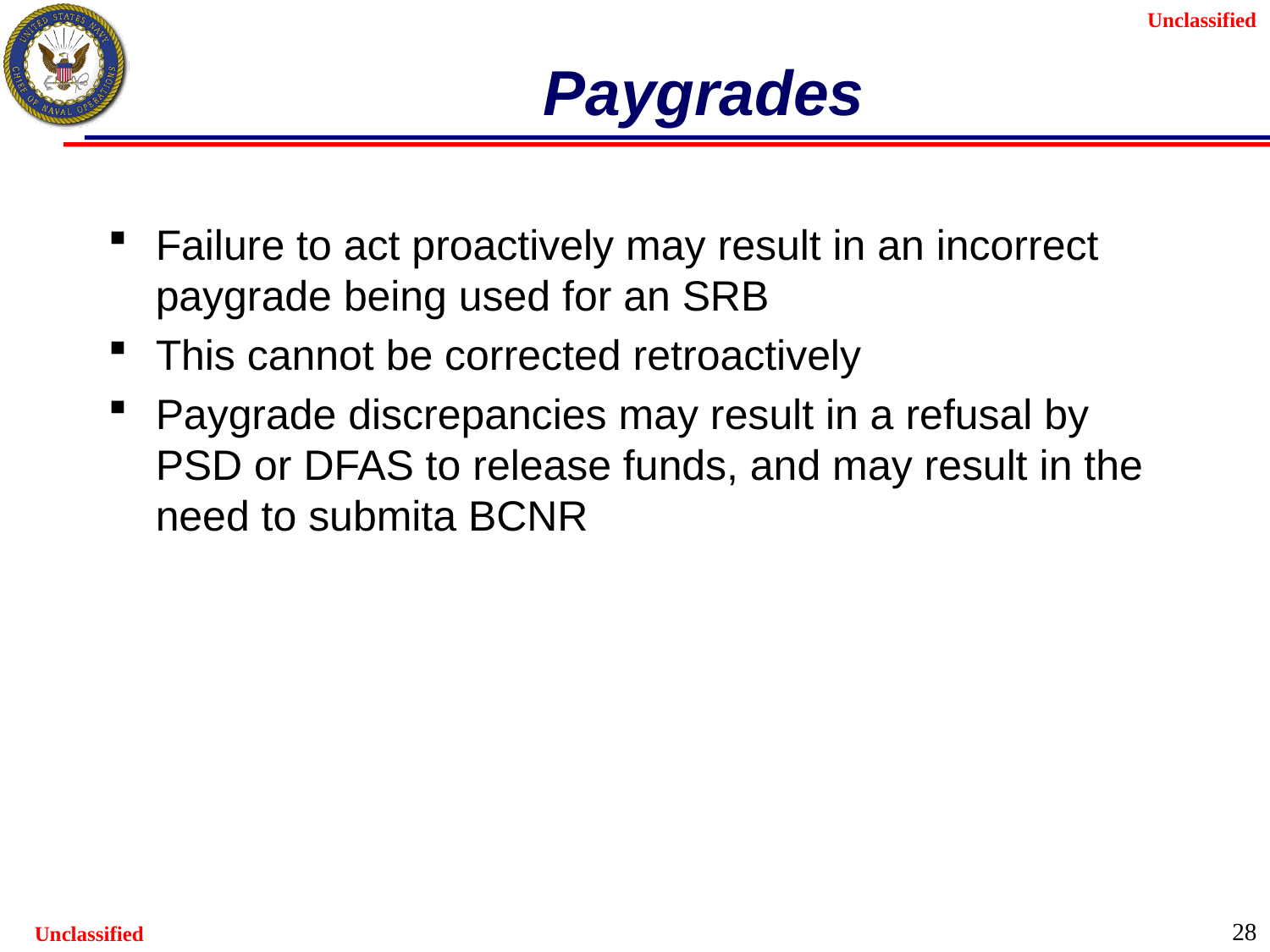

# Paygrades
Failure to act proactively may result in an incorrect paygrade being used for an SRB
This cannot be corrected retroactively
Paygrade discrepancies may result in a refusal by PSD or DFAS to release funds, and may result in the need to submita BCNR

28